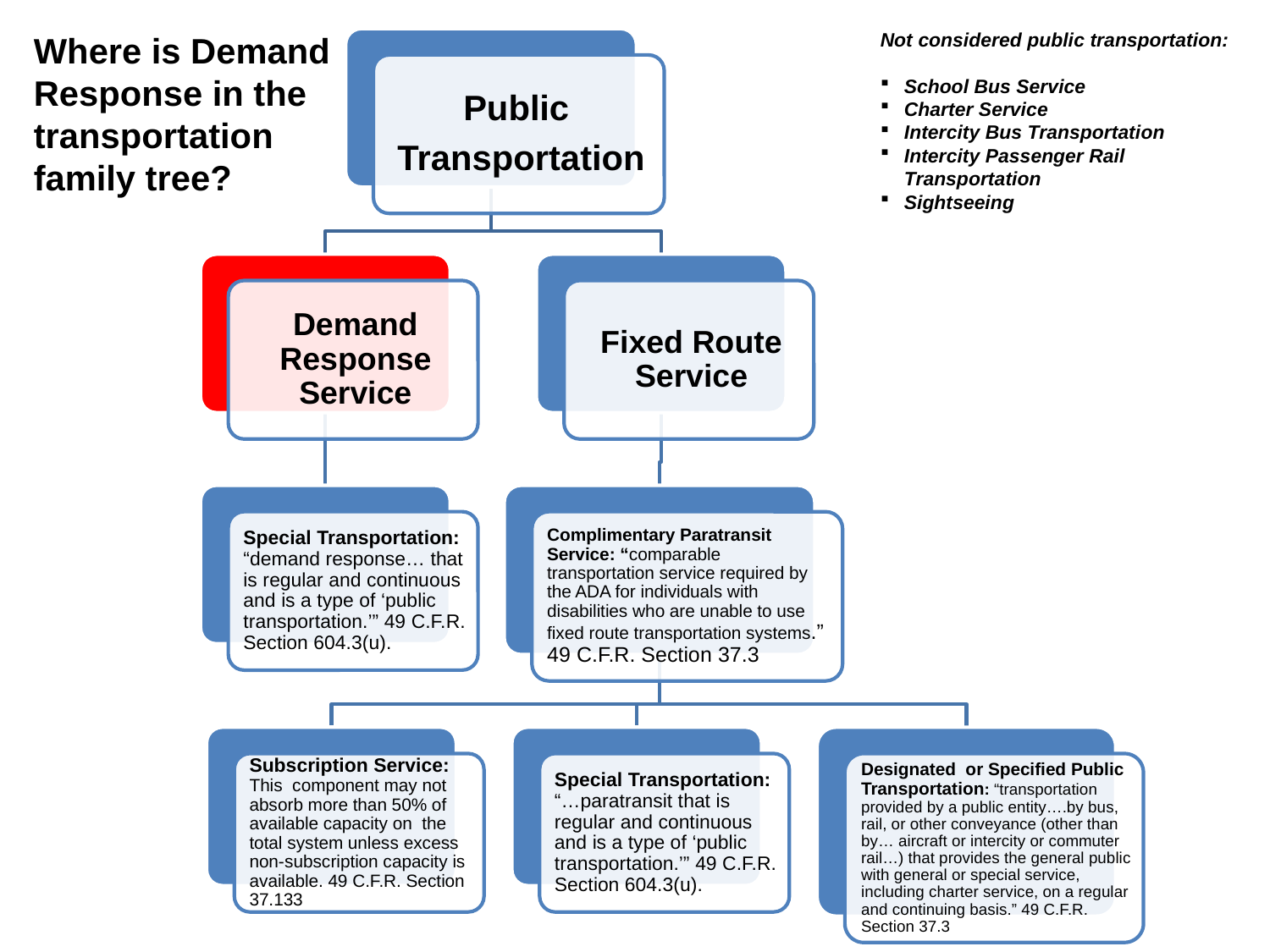

Not considered public transportation:

School Bus Service
Charter Service
Intercity Bus Transportation
Intercity Passenger Rail Transportation
Sightseeing
Where is Demand Response in the transportation family tree?
Public
Transportation
Demand Response Service
Special Transportation: “demand response… that is regular and continuous and is a type of ‘public transportation.’” 49 C.F.R. Section 604.3(u).
Fixed Route Service
Complimentary Paratransit Service: “comparable transportation service required by the ADA for individuals with disabilities who are unable to use fixed route transportation systems.” 49 C.F.R. Section 37.3
Subscription Service: This  component may not absorb more than 50% of available capacity on  the total system unless excess non-subscription capacity is available. 49 C.F.R. Section 37.133
Special Transportation: “…paratransit that is regular and continuous and is a type of ‘public transportation.’” 49 C.F.R. Section 604.3(u).
Designated  or Specified Public Transportation: “transportation provided by a public entity….by bus, rail, or other conveyance (other than by… aircraft or intercity or commuter rail…) that provides the general public with general or special service, including charter service, on a regular and continuing basis.” 49 C.F.R. Section 37.3